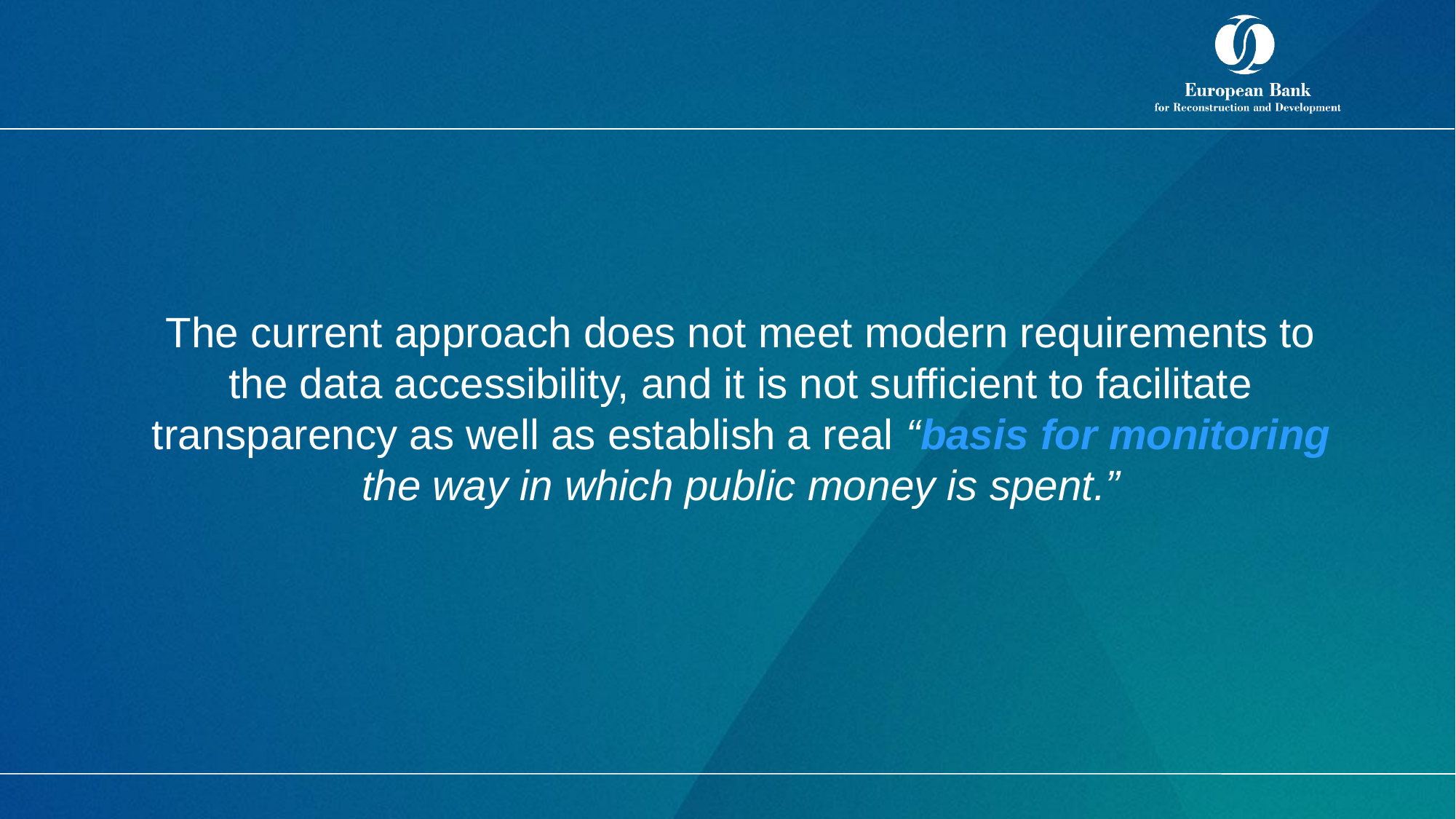

The current approach does not meet modern requirements to the data accessibility, and it is not sufficient to facilitate transparency as well as establish a real “basis for monitoring the way in which public money is spent.”